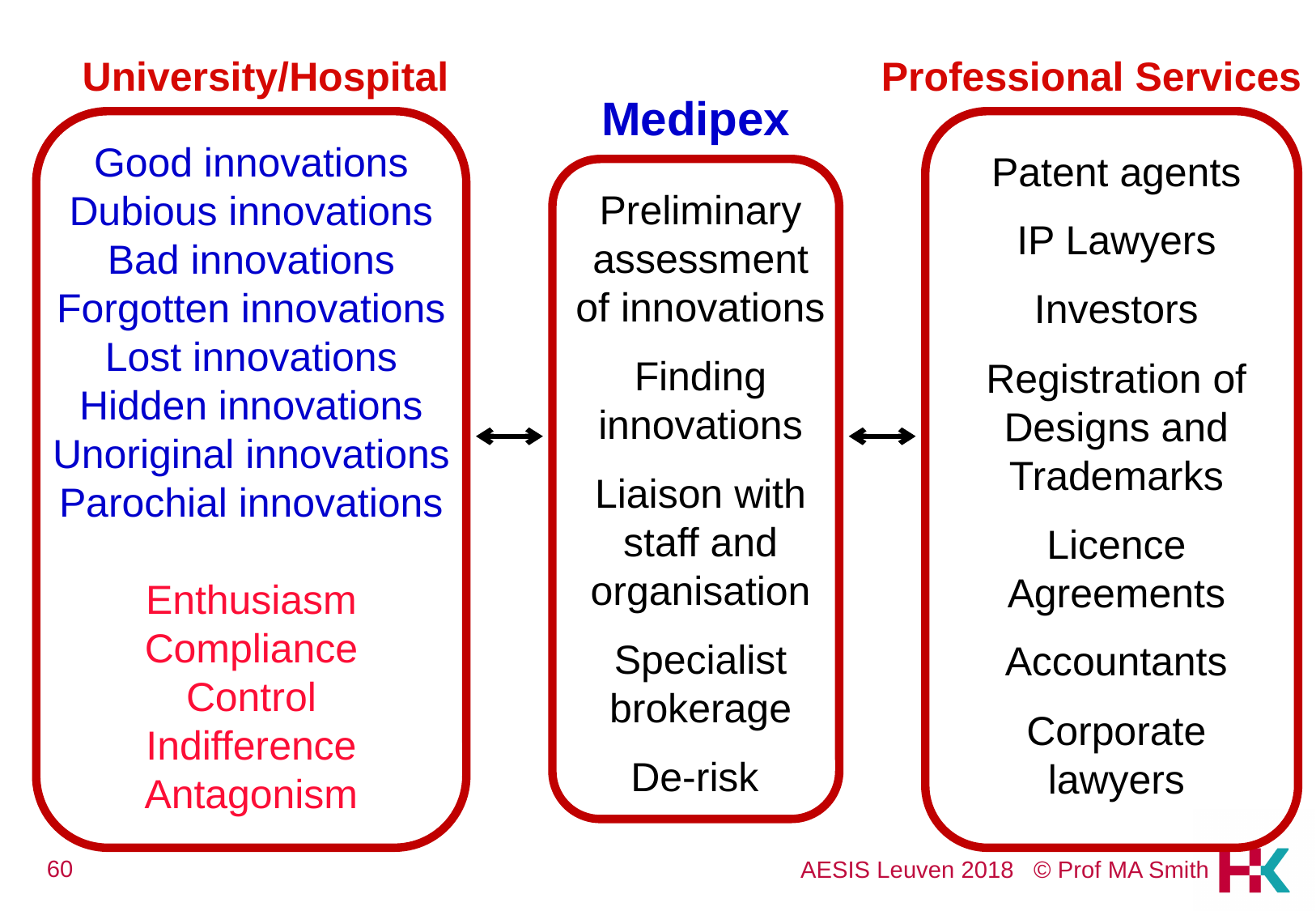

University/Hospital
Professional Services
Medipex

Good innovations
Dubious innovations
Bad innovations
Forgotten innovations
Lost innovations
Hidden innovations
Unoriginal innovations
Parochial innovations

Enthusiasm
Compliance
Control
Indifference
Antagonism
Patent agents
IP Lawyers
Investors
Registration of Designs and Trademarks
Licence Agreements
Accountants
Corporate lawyers

Preliminary assessment of innovations
Finding innovations
Liaison with staff and organisation
Specialist brokerage
De-risk